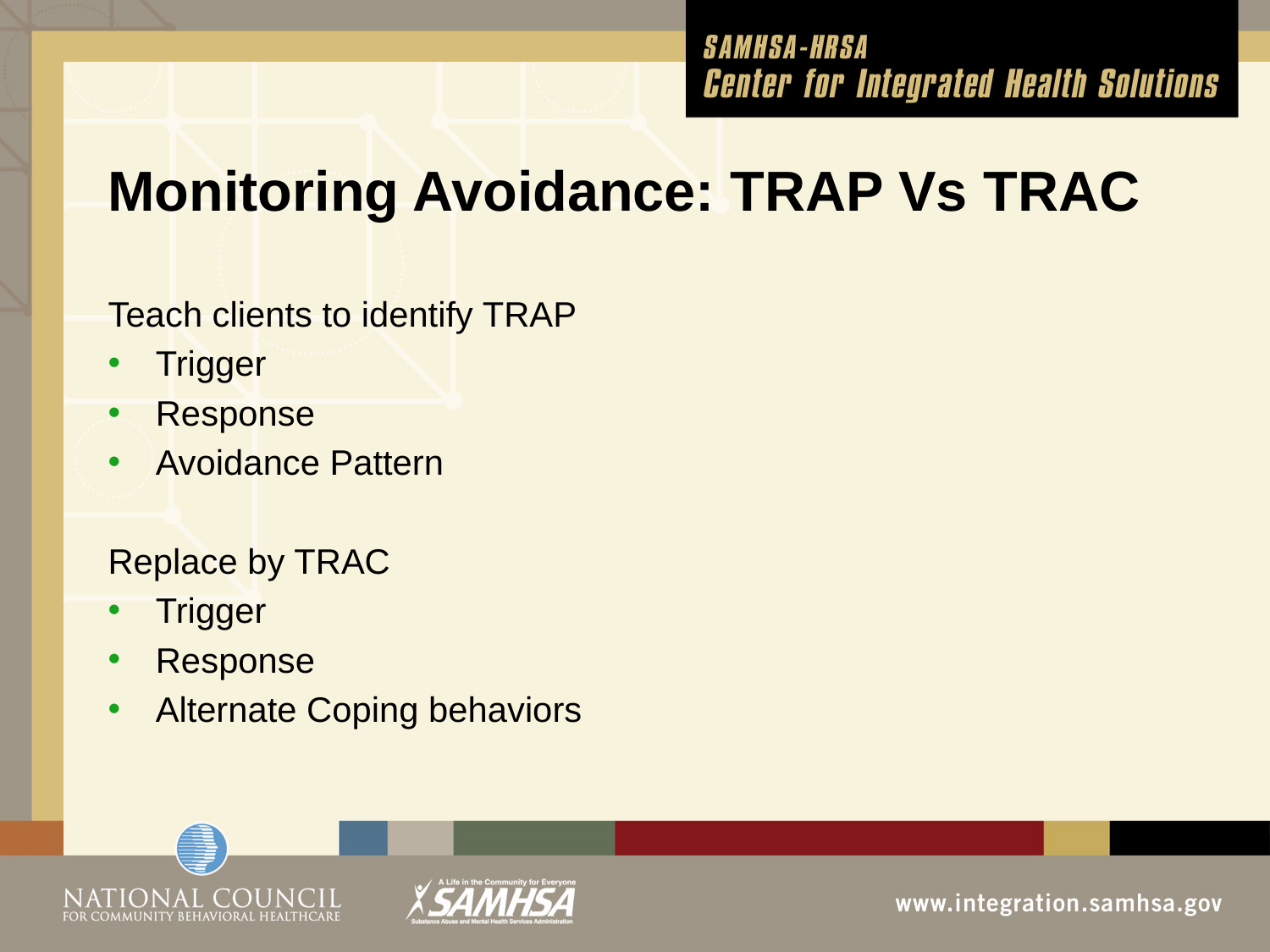

# Monitoring Avoidance: TRAP Vs TRAC
Teach clients to identify TRAP
Trigger
Response
Avoidance Pattern

Replace by TRAC
Trigger
Response
Alternate Coping behaviors